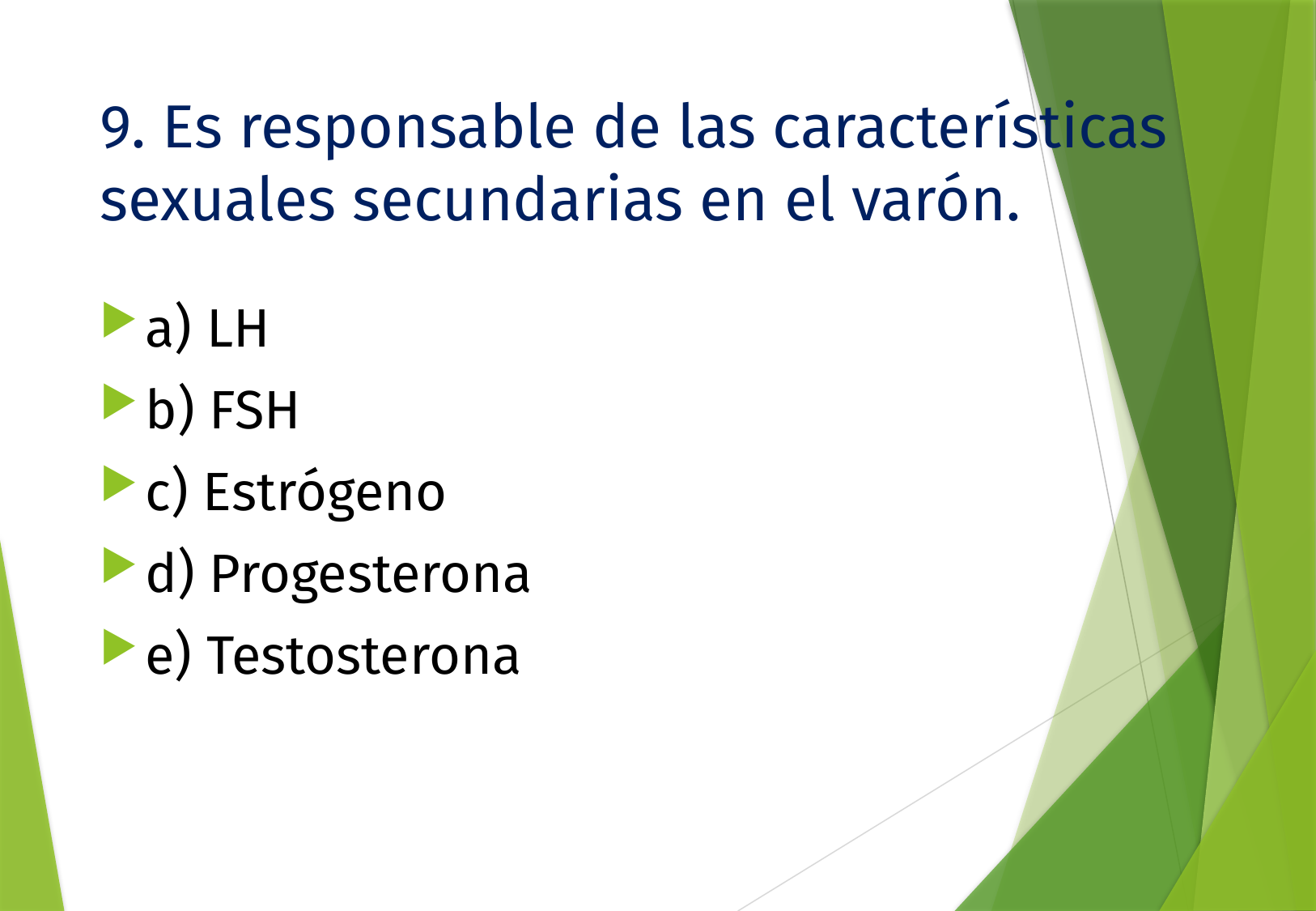

# 9. Es responsable de las características sexuales secundarias en el varón.
a) LH
b) FSH
c) Estrógeno
d) Progesterona
e) Testosterona